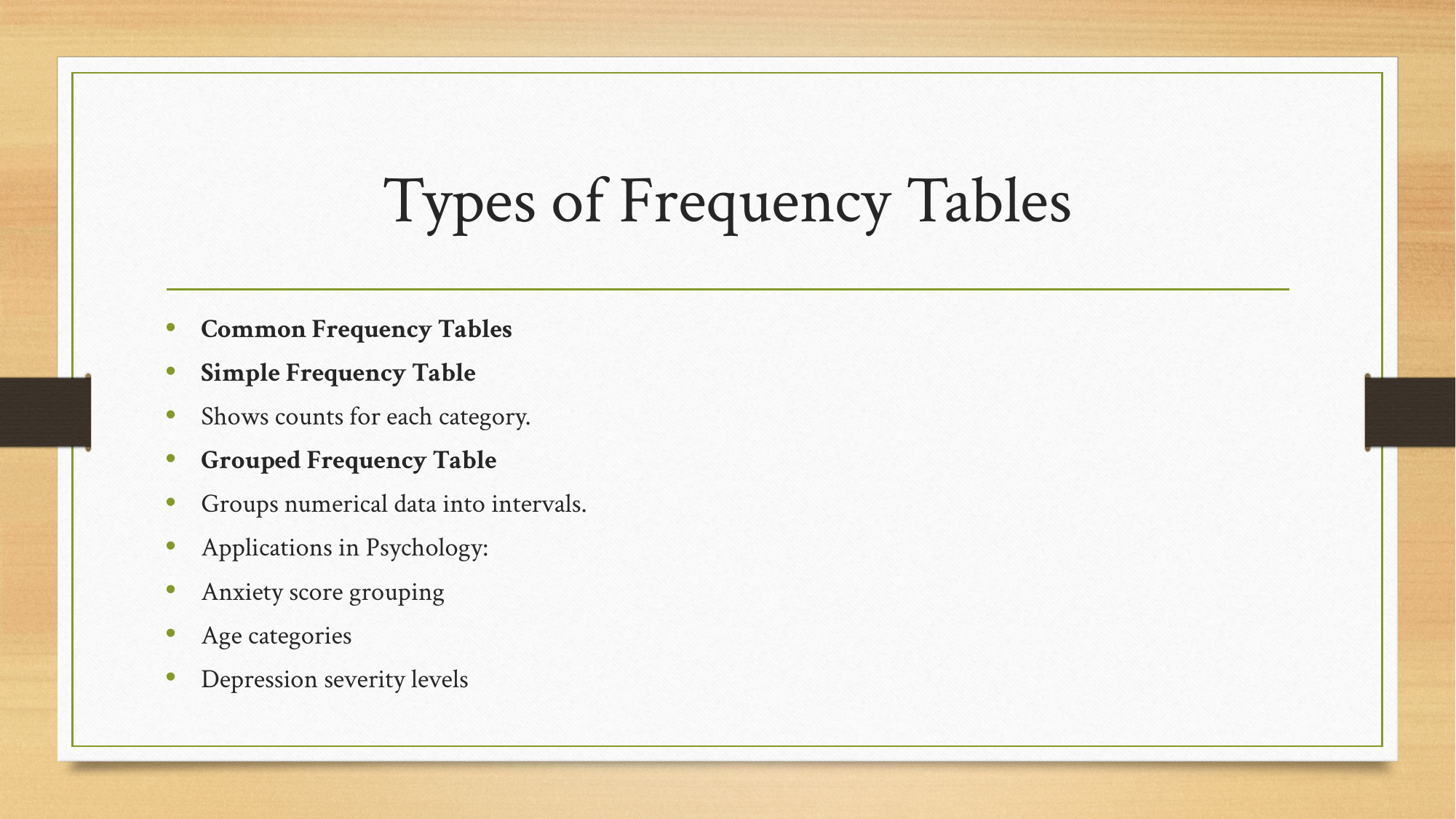

# Types of Frequency Tables
Common Frequency Tables
Simple Frequency Table
Shows counts for each category.
Grouped Frequency Table
Groups numerical data into intervals.
Applications in Psychology:
Anxiety score grouping
Age categories
Depression severity levels